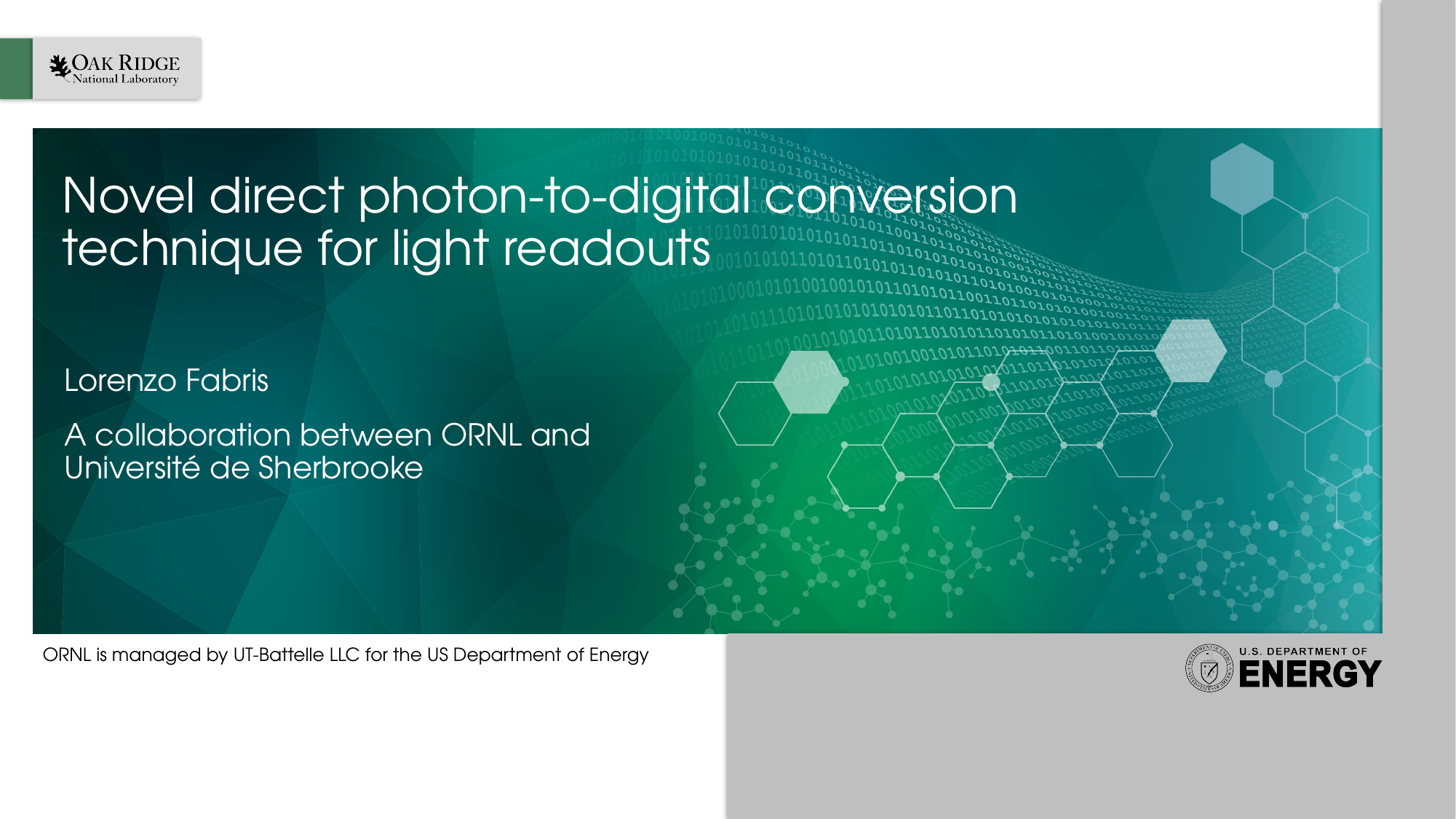

# Novel direct photon-to-digital conversion technique for light readouts
Lorenzo Fabris
A collaboration between ORNL and Université de Sherbrooke